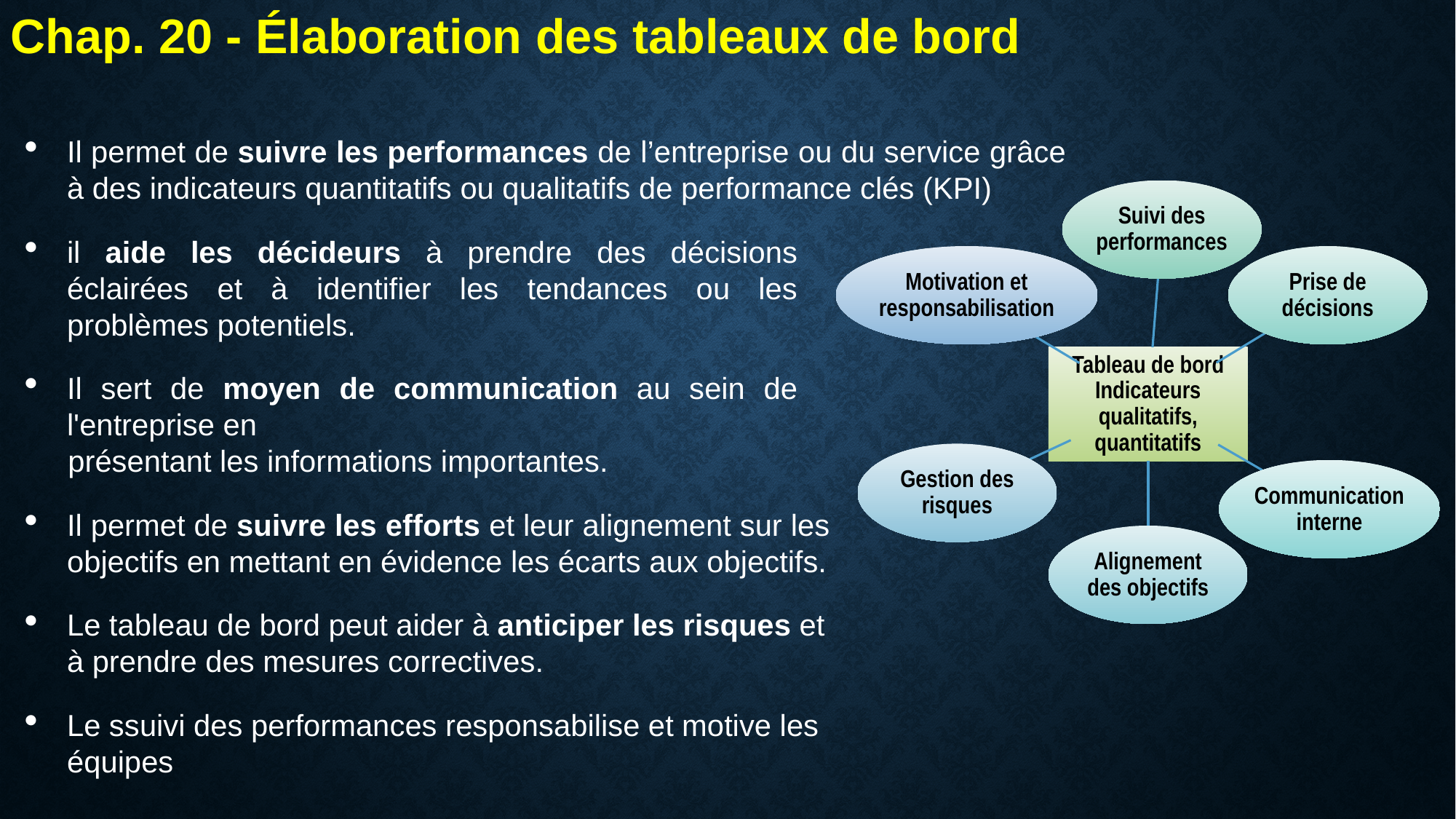

Chap. 20 - Élaboration des tableaux de bord
Il permet de suivre les performances de l’entreprise ou du service grâce à des indicateurs quantitatifs ou qualitatifs de performance clés (KPI)
il aide les décideurs à prendre des décisions éclairées et à identifier les tendances ou les problèmes potentiels.
Il sert de moyen de communication au sein de l'entreprise en
     présentant les informations importantes.
Il permet de suivre les efforts et leur alignement sur les objectifs en mettant en évidence les écarts aux objectifs.
Le tableau de bord peut aider à anticiper les risques et à prendre des mesures correctives.
Le ssuivi des performances responsabilise et motive les équipes
Tableau de bord Indicateurs qualitatifs, quantitatifs

Suivi des performances

Prise de décisions

Communication interne

Alignement des objectifs

Gestion des risques

Motivation et responsabilisation